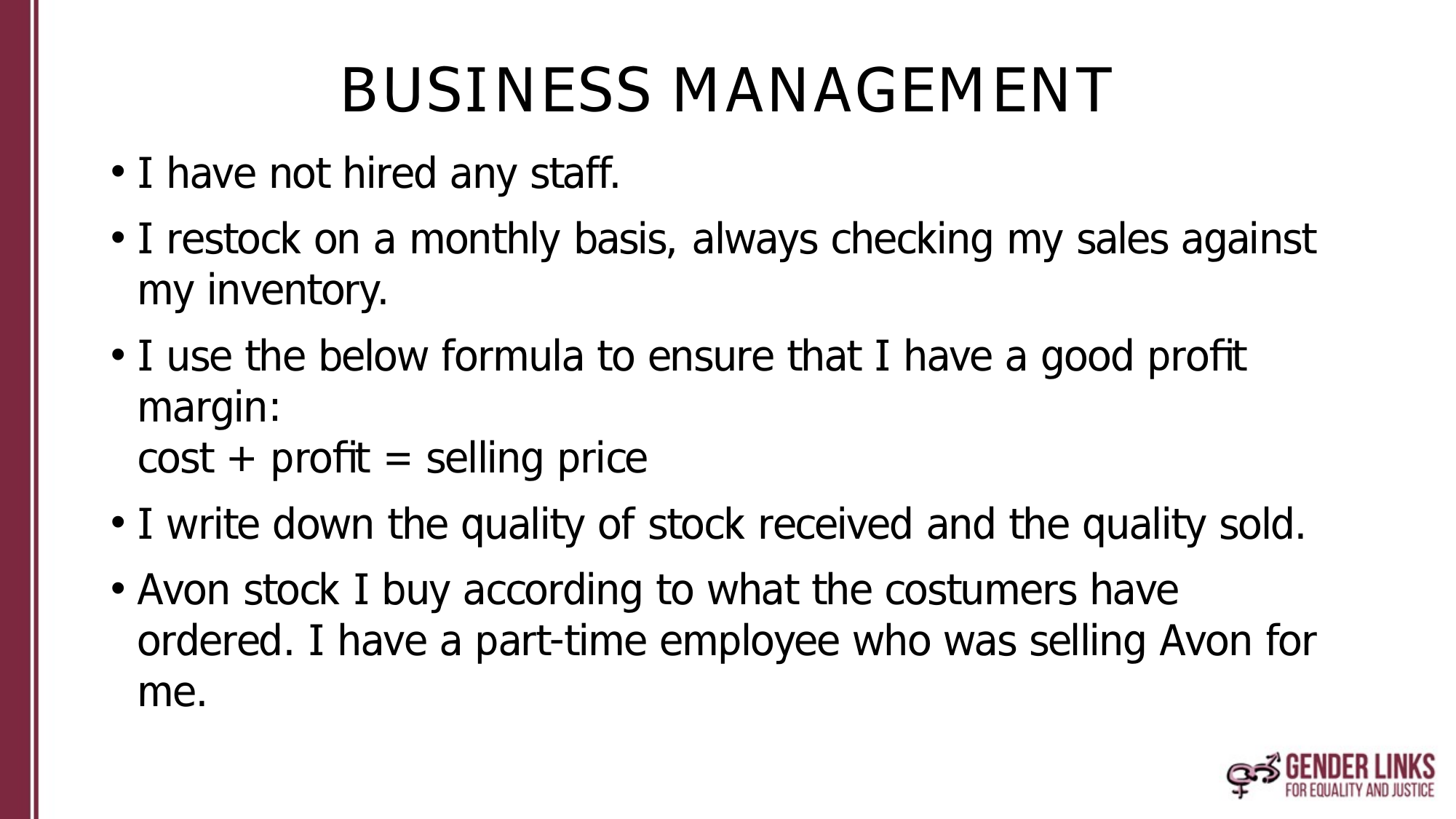

# BUSINESS MANAGEMENT
I have not hired any staff.
I restock on a monthly basis, always checking my sales against my inventory.
I use the below formula to ensure that I have a good profit margin:
cost + profit = selling price
I write down the quality of stock received and the quality sold.
Avon stock I buy according to what the costumers have ordered. I have a part-time employee who was selling Avon for me.